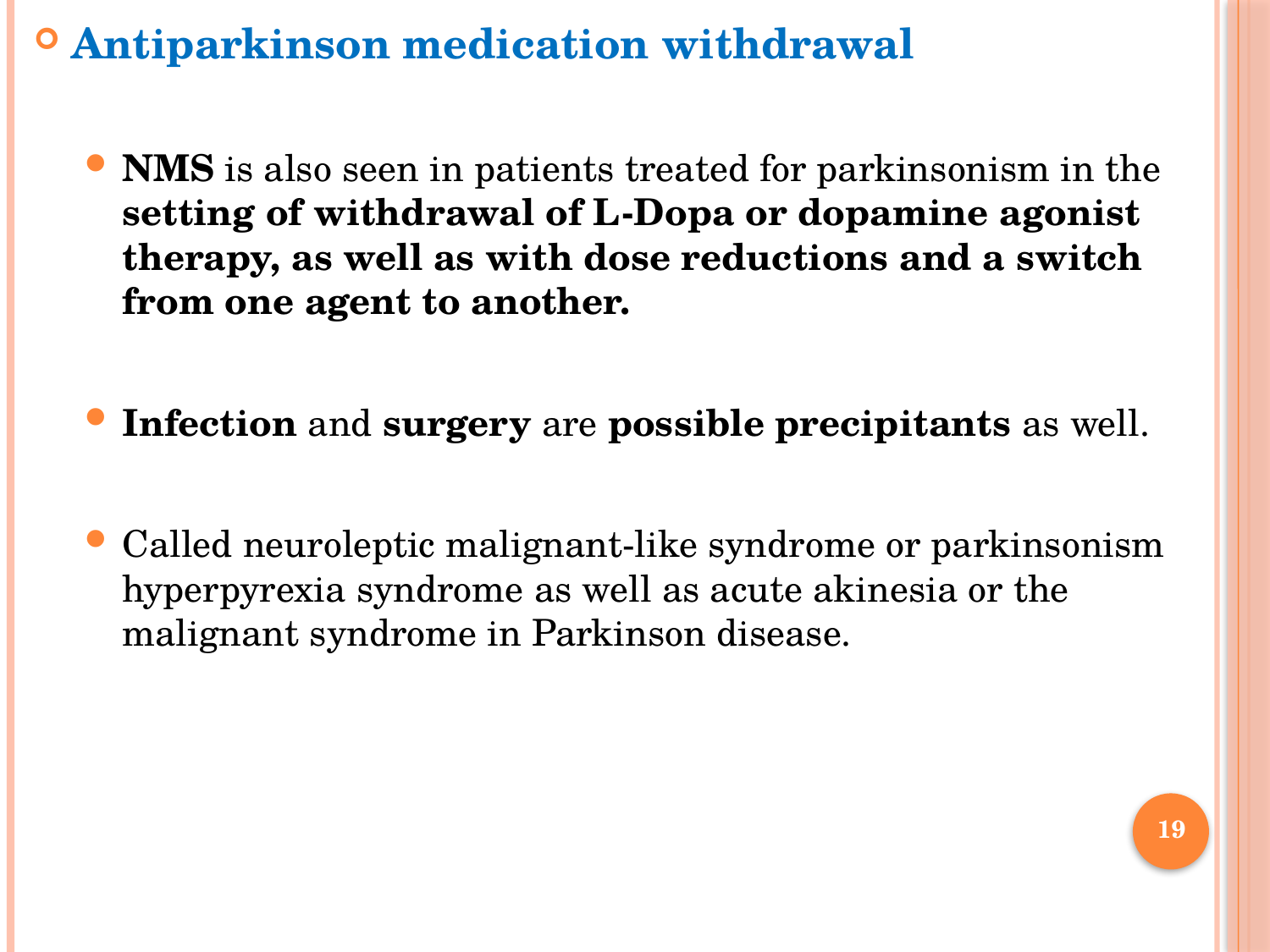

Antiparkinson medication withdrawal

NMS is also seen in patients treated for parkinsonism in the setting of withdrawal of L-Dopa or dopamine agonist therapy, as well as with dose reductions and a switch from one agent to another.

Infection and surgery are possible precipitants as well.

Called neuroleptic malignant-like syndrome or parkinsonism
hyperpyrexia syndrome as well as acute akinesia or the malignant syndrome in Parkinson disease.
19